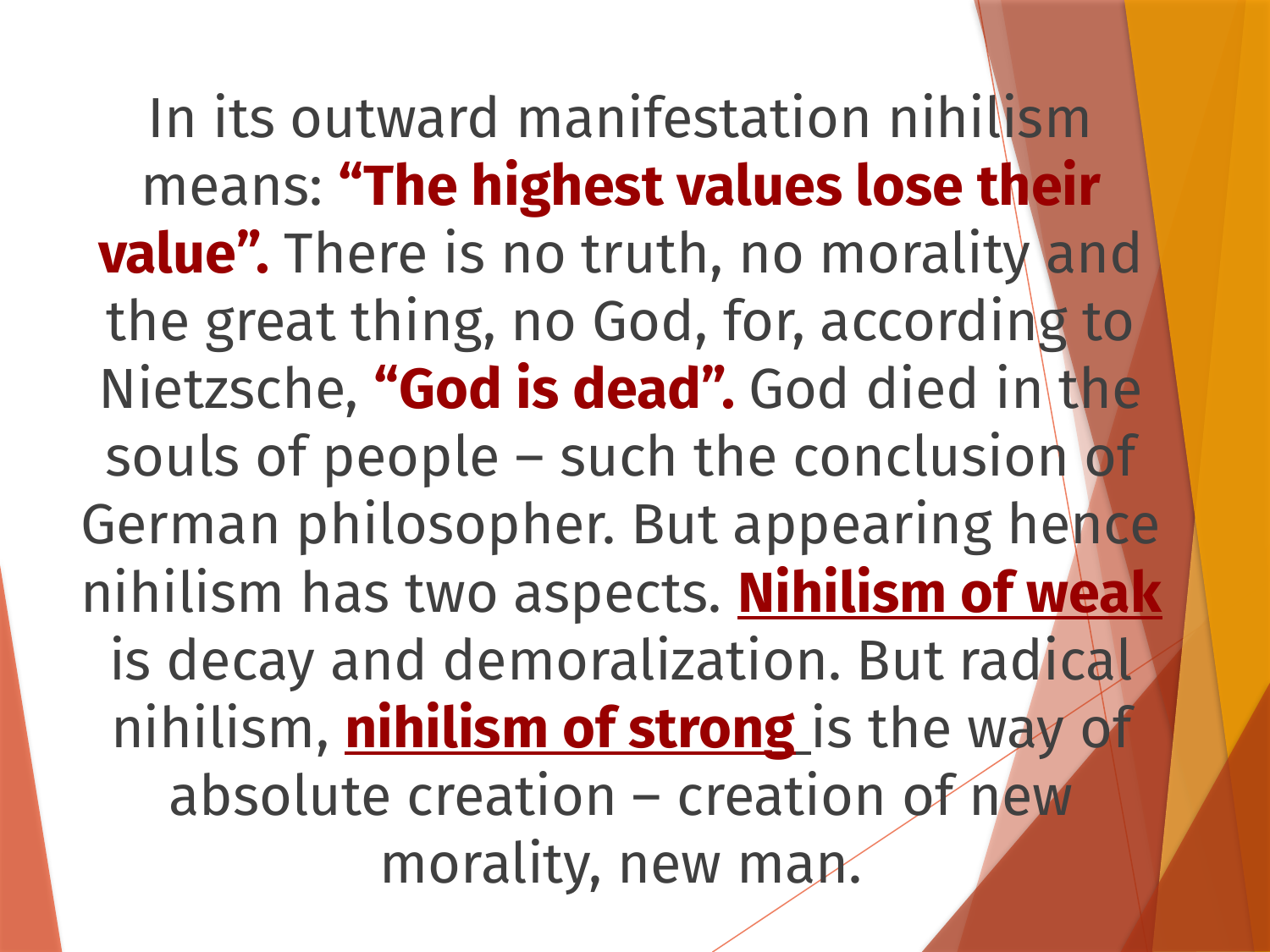

In its outward manifestation nihilism means: “The highest values lose their value”. There is no truth, no morality and the great thing, no God, for, according to Nietzsche, “God is dead”. God died in the souls of people – such the conclusion of German philosopher. But appearing hence nihilism has two aspects. Nihilism of weak is decay and demoralization. But radical nihilism, nihilism of strong is the way of absolute creation – creation of new morality, new man.